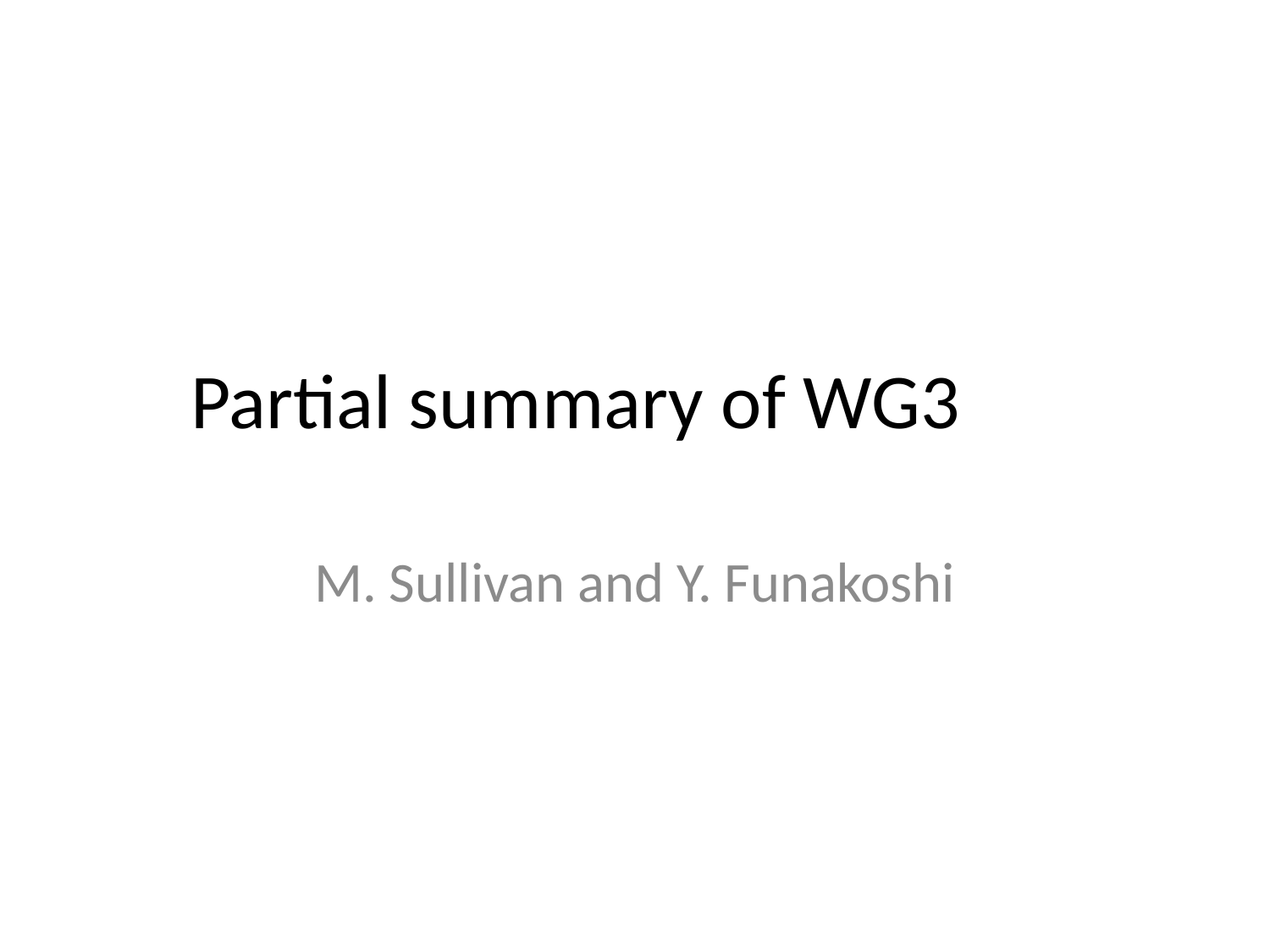

# Partial summary of WG3
M. Sullivan and Y. Funakoshi